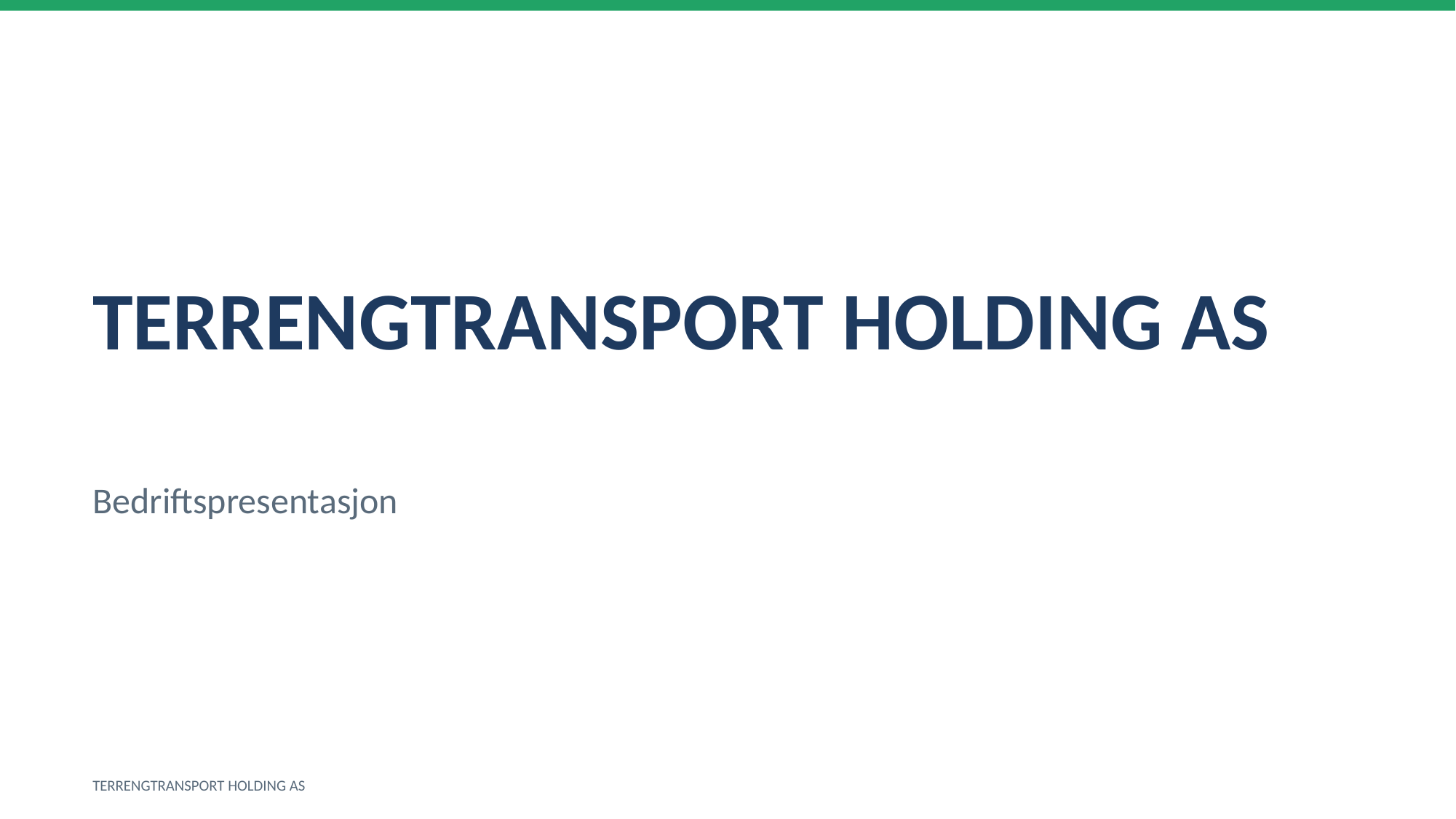

TERRENGTRANSPORT HOLDING AS
Bedriftspresentasjon
TERRENGTRANSPORT HOLDING AS